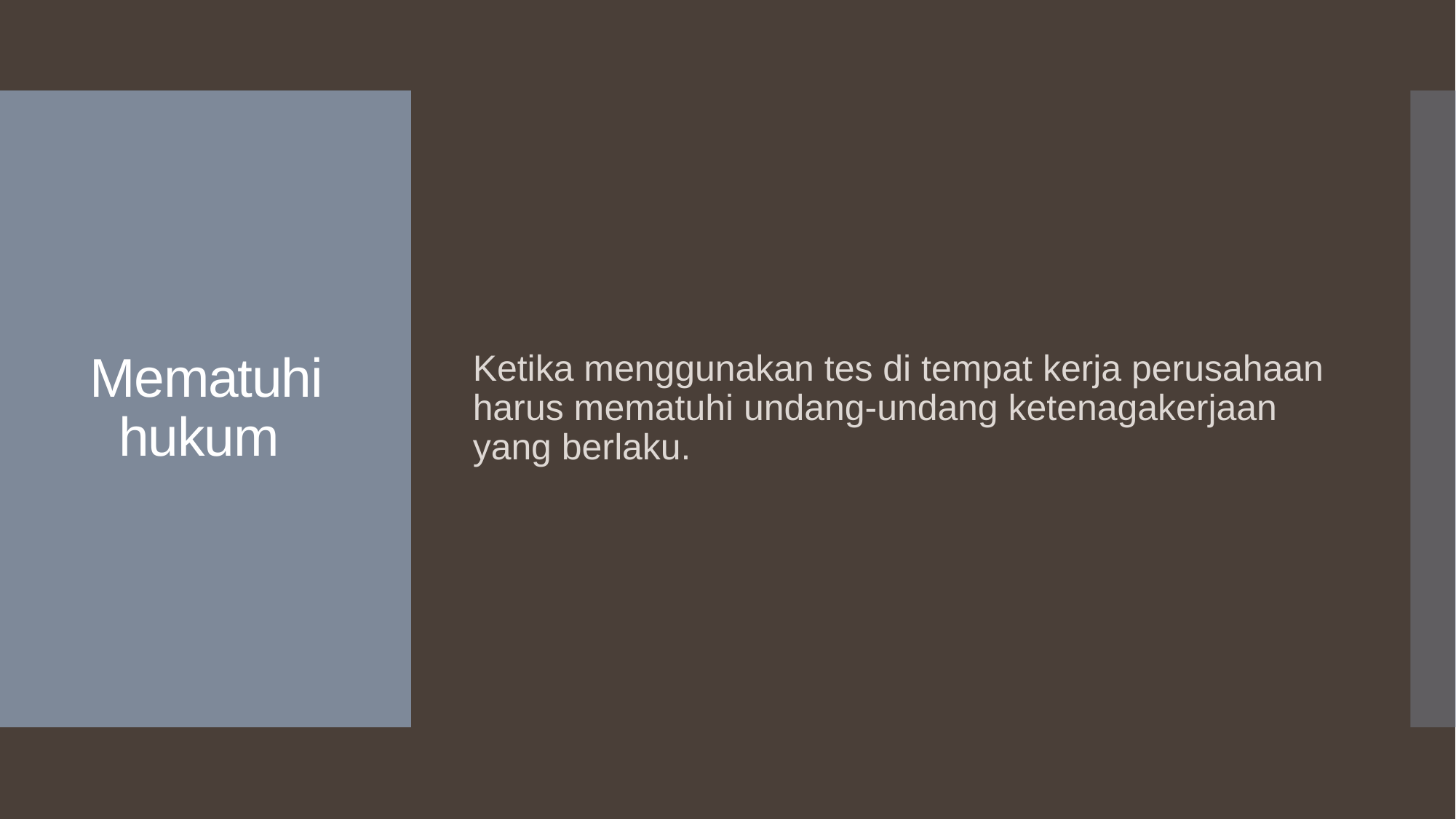

Ketika menggunakan tes di tempat kerja perusahaan harus mematuhi undang-undang ketenagakerjaan yang berlaku.
# Mematuhi hukum